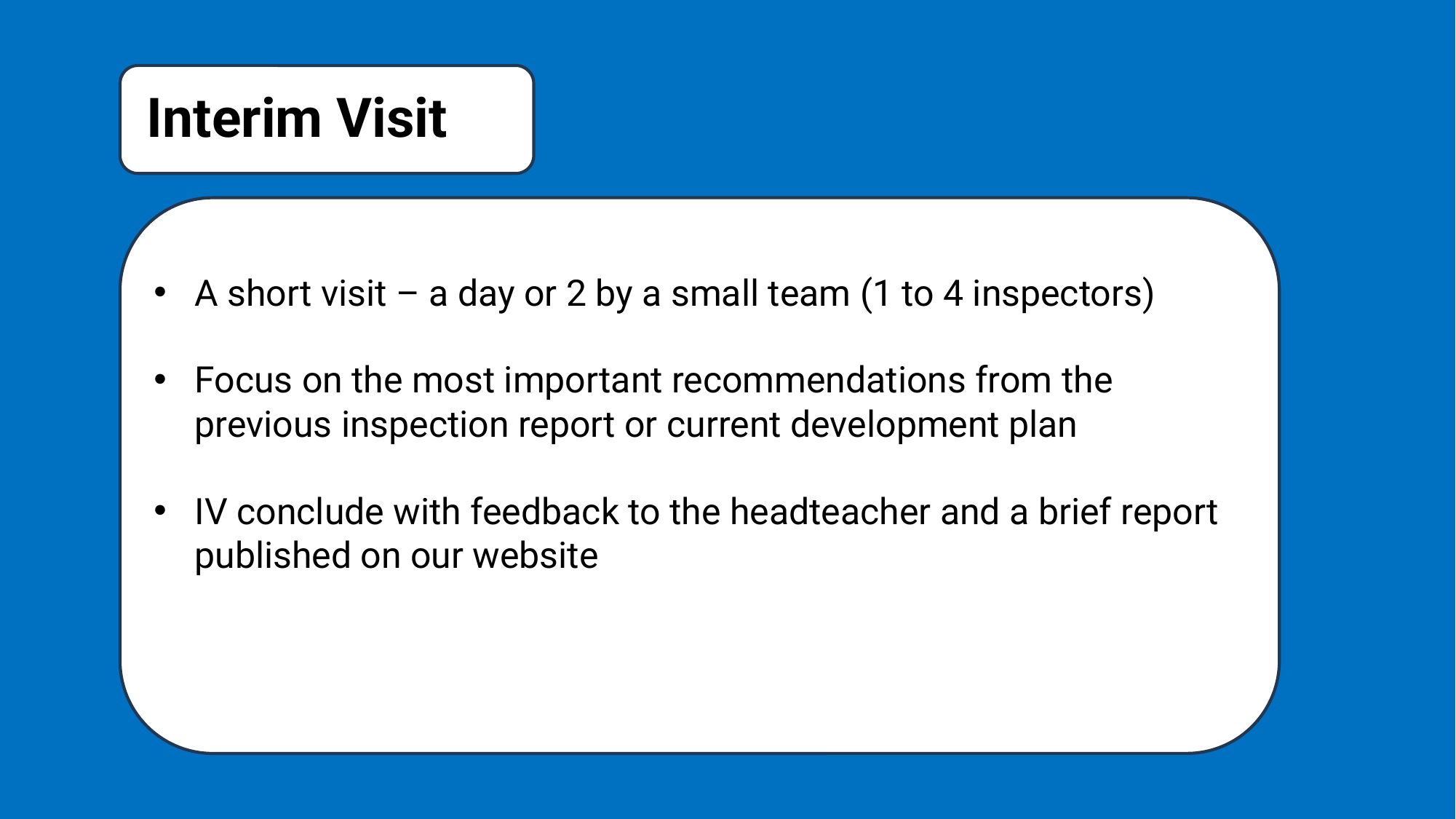

Interim Visit

A short visit – a day or 2 by a small team (1 to 4 inspectors)

Focus on the most important recommendations from the previous inspection report or current development plan

IV conclude with feedback to the headteacher and a brief report published on our website